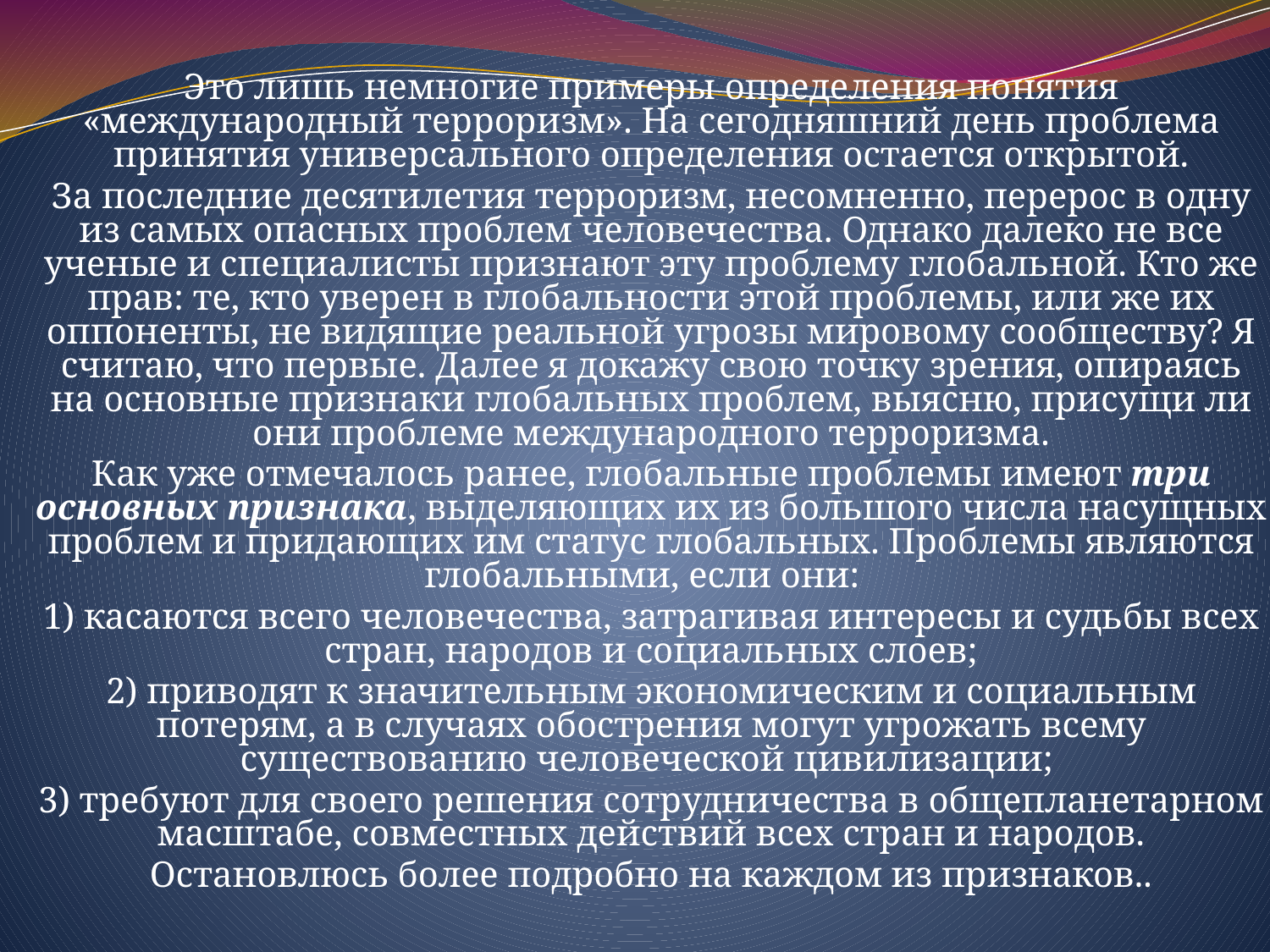

#
Это лишь немногие примеры определения понятия «международный терроризм». На сегодняшний день проблема принятия универсального определения остается открытой.
За последние десятилетия терроризм, несомненно, перерос в одну из самых опасных проблем человечества. Однако далеко не все ученые и специалисты признают эту проблему глобальной. Кто же прав: те, кто уверен в глобальности этой проблемы, или же их оппоненты, не видящие реальной угрозы мировому сообществу? Я считаю, что первые. Далее я докажу свою точку зрения, опираясь на основные признаки глобальных проблем, выясню, присущи ли они проблеме международного терроризма.
Как уже отмечалось ранее, глобальные проблемы имеют три основных признака, выделяющих их из большого числа насущных проблем и придающих им статус глобальных. Проблемы являются глобальными, если они:
1) касаются всего человечества, затрагивая интересы и судьбы всех стран, народов и социальных слоев;
2) приводят к значительным экономическим и социальным потерям, а в случаях обострения могут угрожать всему существованию человеческой цивилизации;
3) требуют для своего решения сотрудничества в общепланетарном масштабе, совместных действий всех стран и народов.
Остановлюсь более подробно на каждом из признаков..